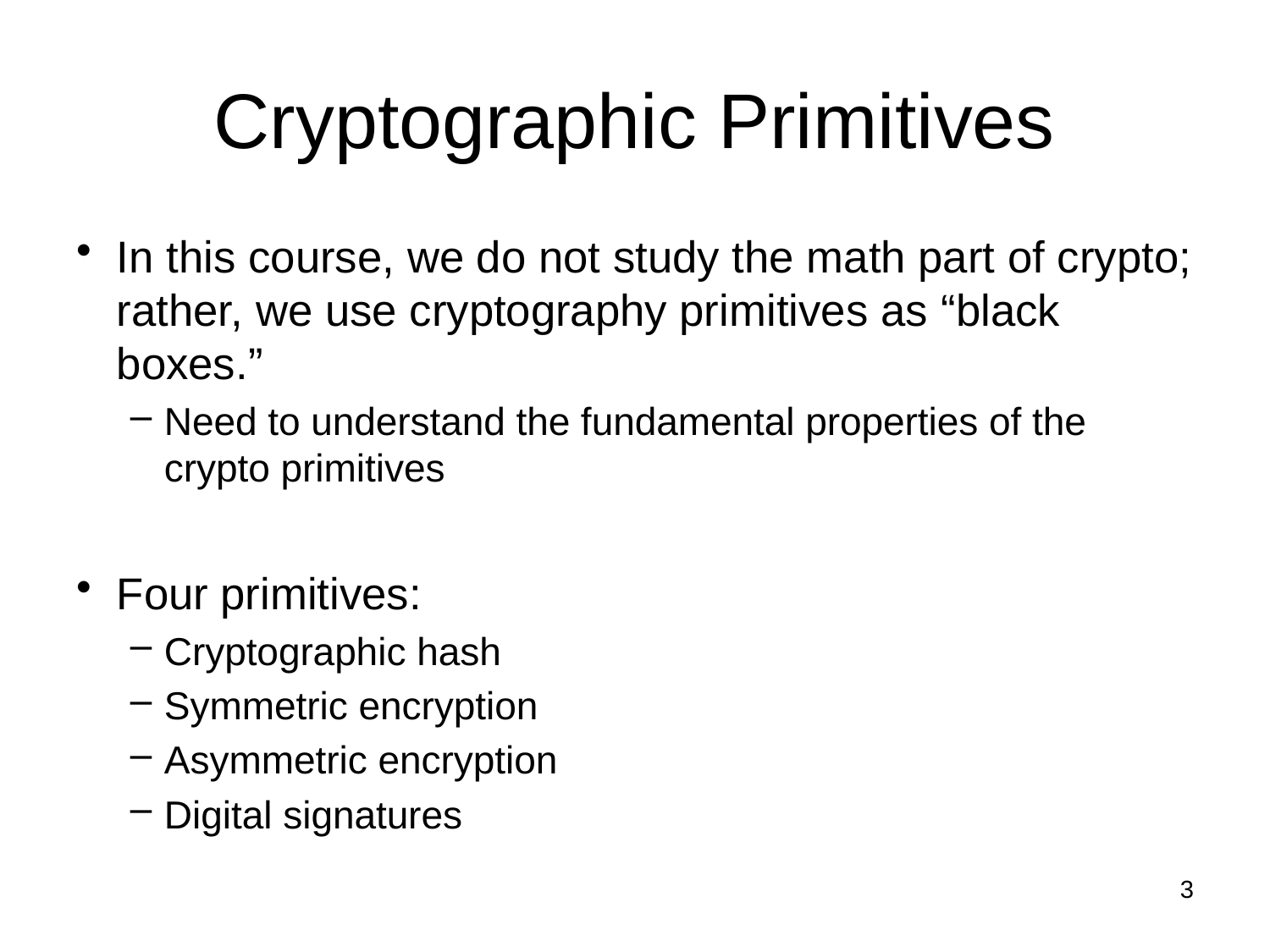

# Cryptographic Primitives
In this course, we do not study the math part of crypto; rather, we use cryptography primitives as “black boxes.”
Need to understand the fundamental properties of the crypto primitives

Four primitives:
Cryptographic hash
Symmetric encryption
Asymmetric encryption
Digital signatures
3